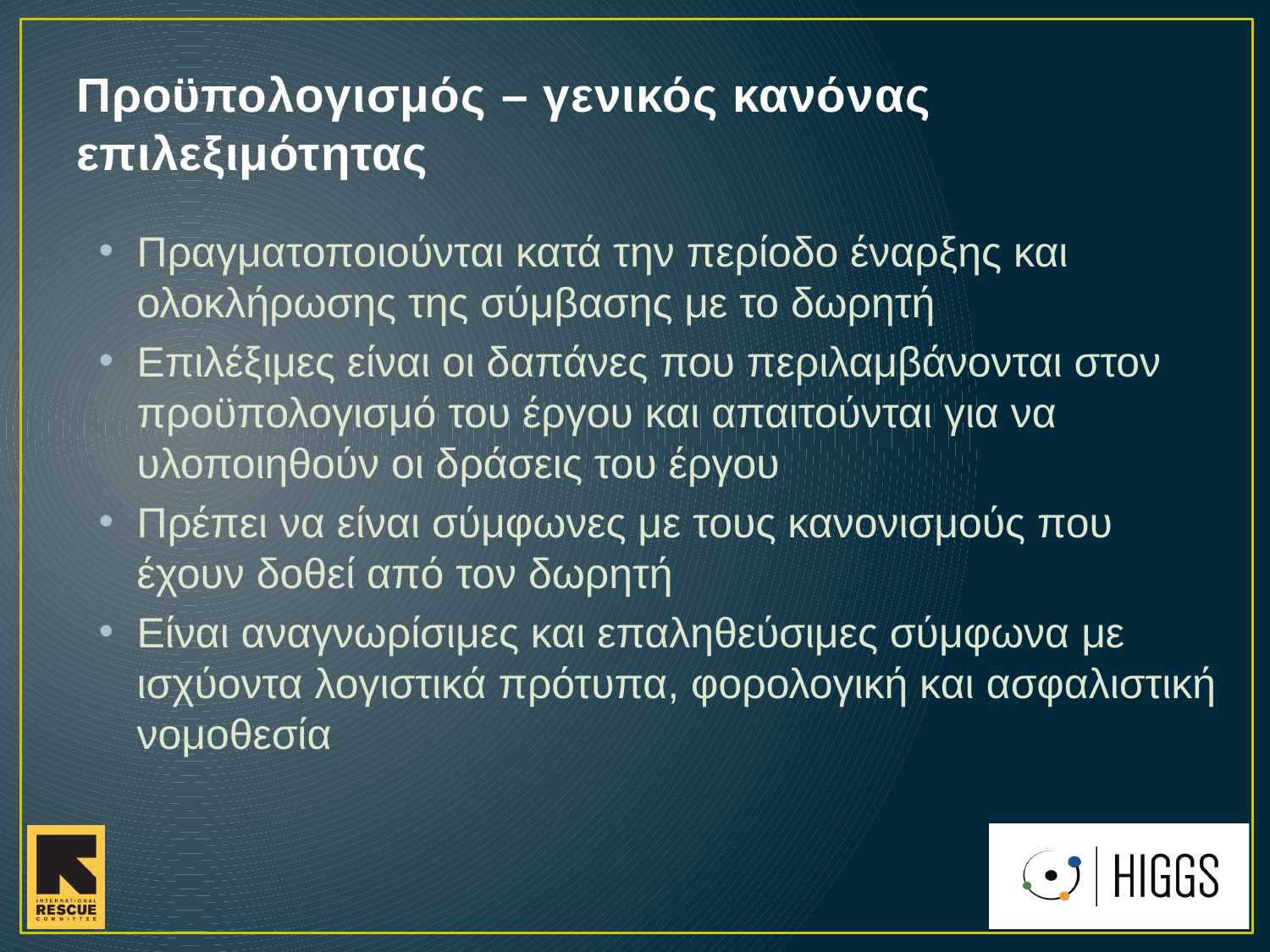

# Προϋπολογισμός – γενικός κανόνας επιλεξιμότητας
Πραγματοποιούνται κατά την περίοδο έναρξης και ολοκλήρωσης της σύμβασης με το δωρητή
Επιλέξιμες είναι οι δαπάνες που περιλαμβάνονται στον προϋπολογισμό του έργου και απαιτούνται για να υλοποιηθούν οι δράσεις του έργου
Πρέπει να είναι σύμφωνες με τους κανονισμούς που έχουν δοθεί από τον δωρητή
Είναι αναγνωρίσιμες και επαληθεύσιμες σύμφωνα με ισχύοντα λογιστικά πρότυπα, φορολογική και ασφαλιστική νομοθεσία